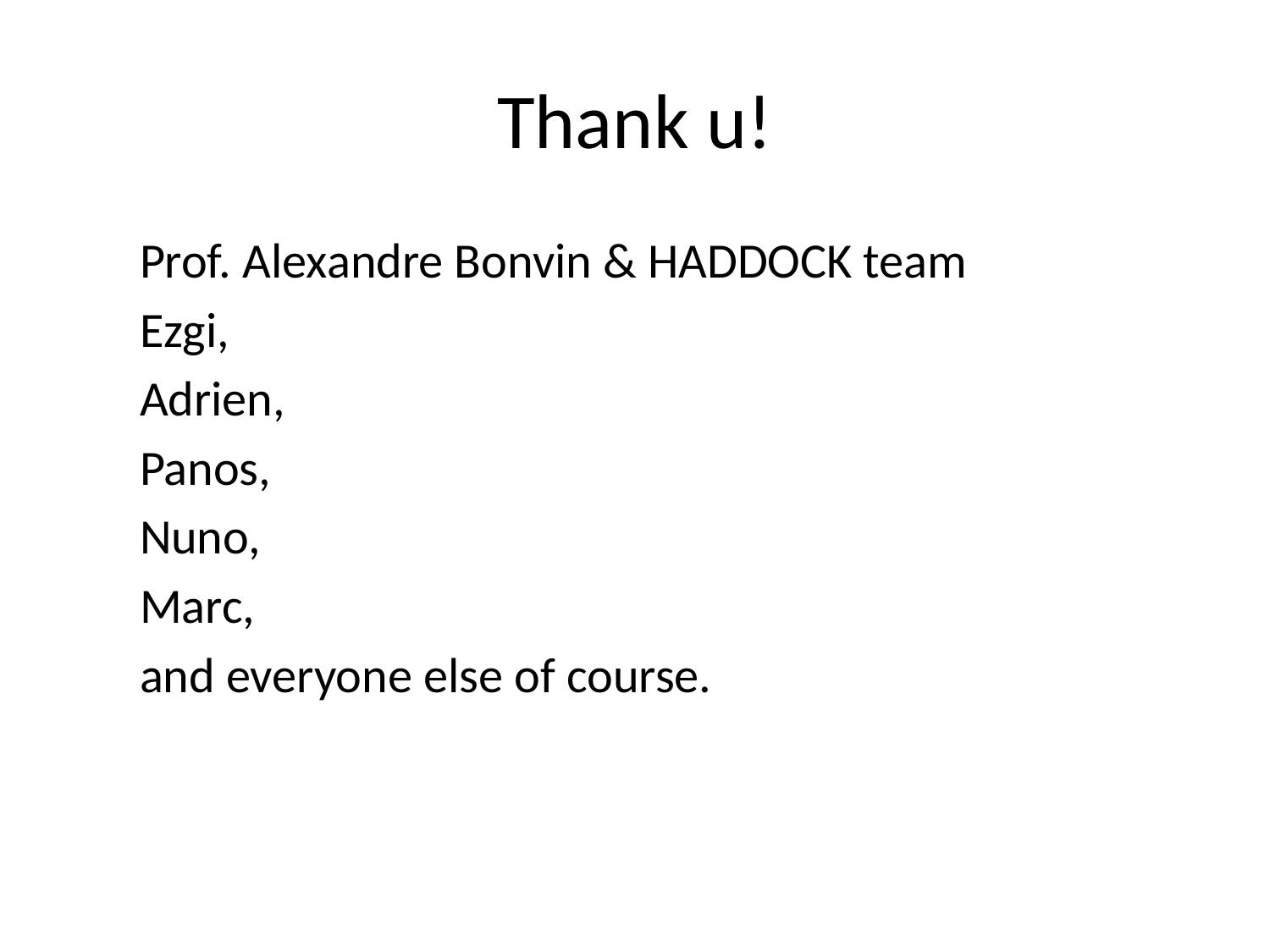

# Thank u!
Prof. Alexandre Bonvin & HADDOCK team
Ezgi,
Adrien,
Panos,
Nuno,
Marc,
and everyone else of course.